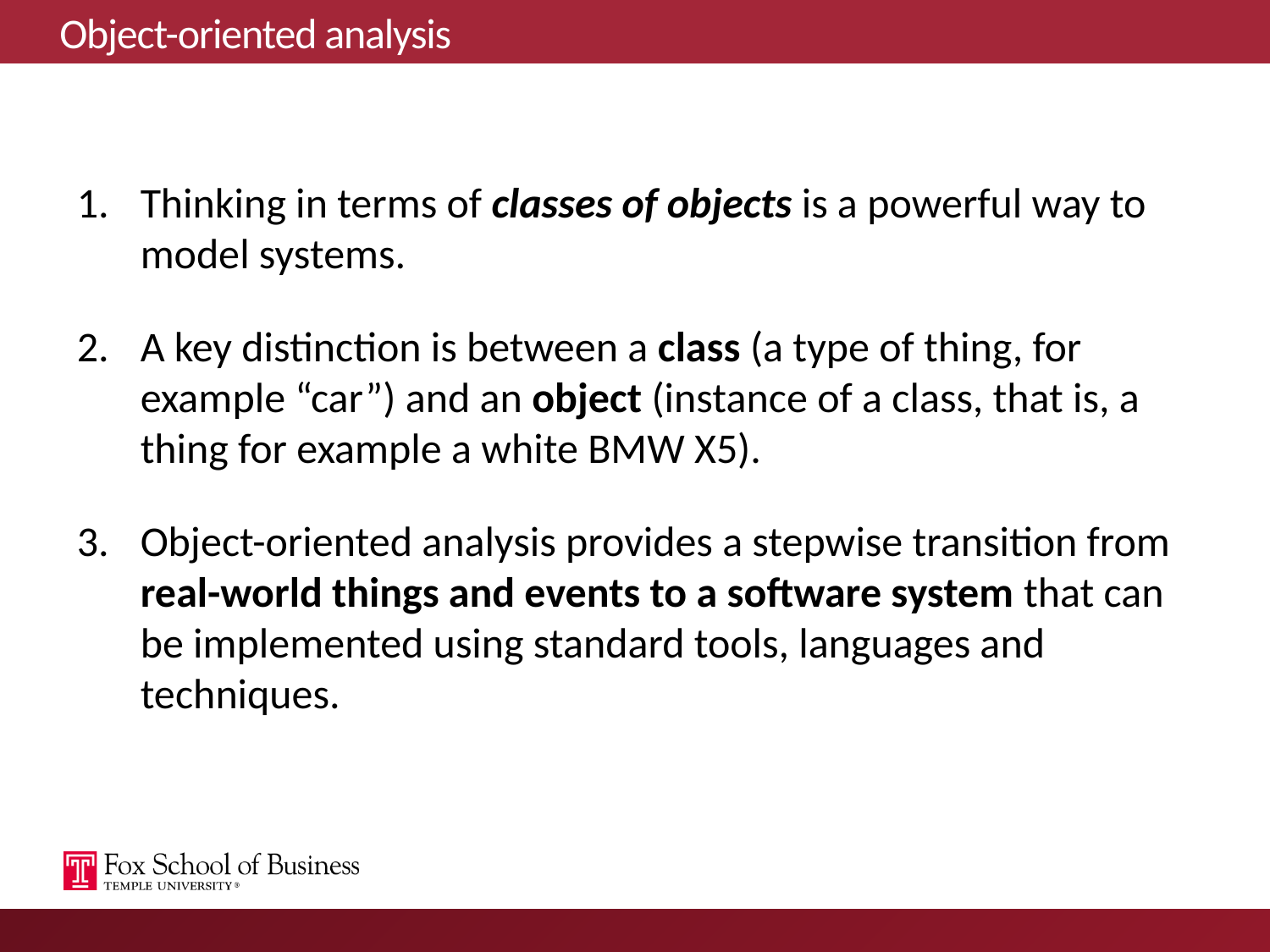

# Object-oriented analysis
Thinking in terms of classes of objects is a powerful way to model systems.
A key distinction is between a class (a type of thing, for example “car”) and an object (instance of a class, that is, a thing for example a white BMW X5).
Object-oriented analysis provides a stepwise transition from real-world things and events to a software system that can be implemented using standard tools, languages and techniques.